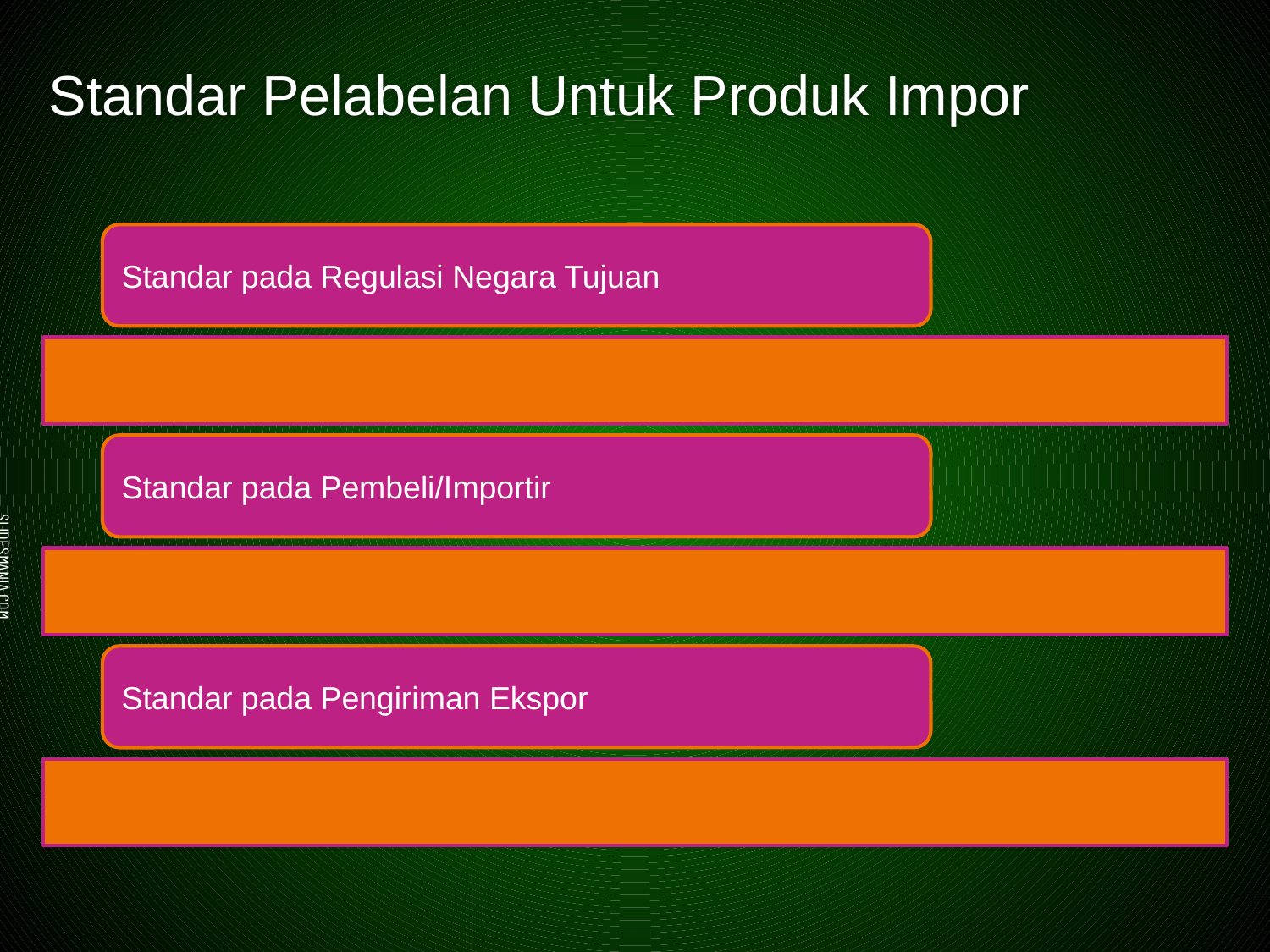

# Standar Pelabelan Untuk Produk Impor
Standar pada Regulasi Negara Tujuan
Standar pada Pembeli/Importir
Standar pada Pengiriman Ekspor